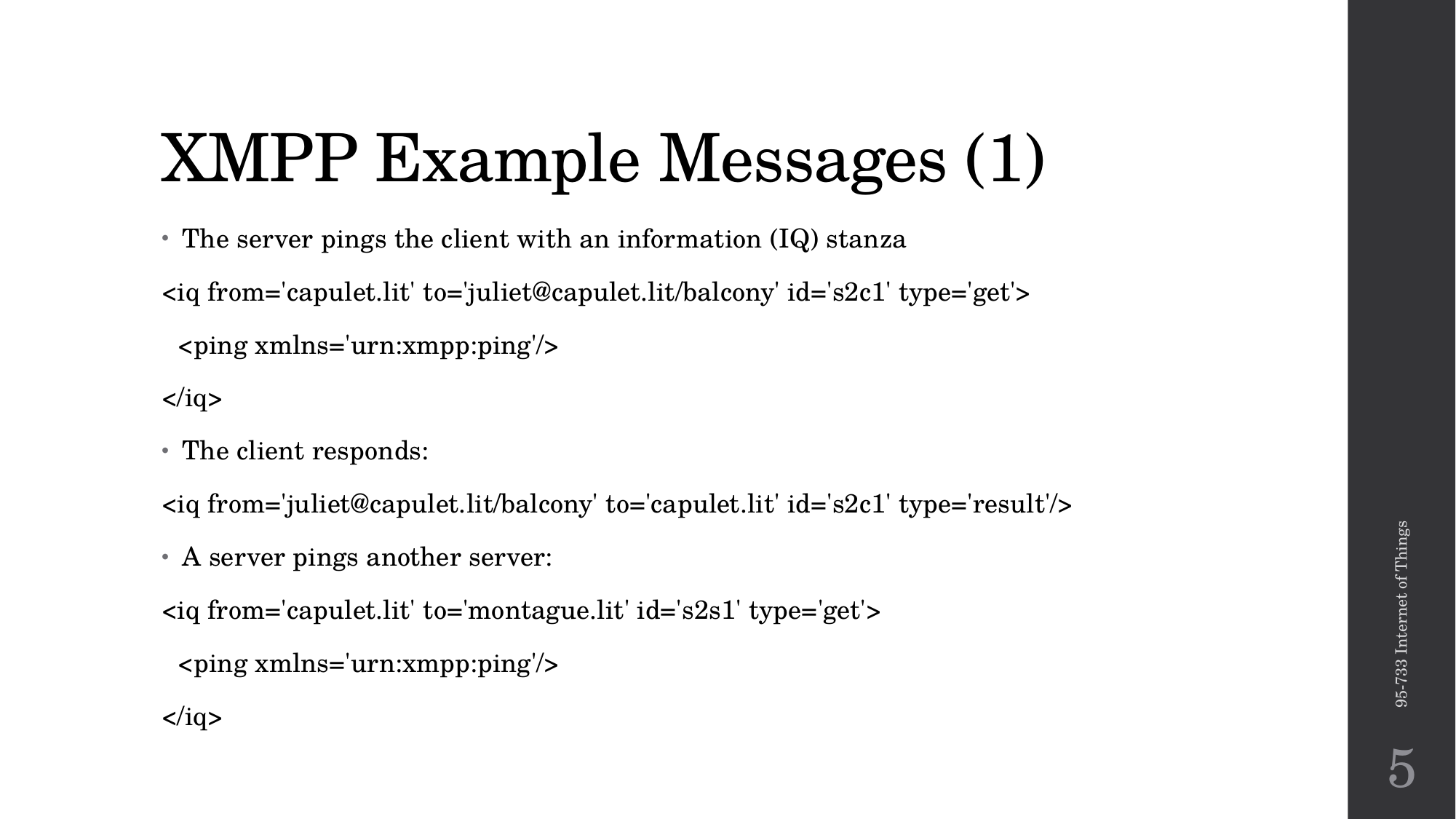

# XMPP Example Messages (1)
The server pings the client with an information (IQ) stanza
<iq from='capulet.lit' to='juliet@capulet.lit/balcony' id='s2c1' type='get'>
  <ping xmlns='urn:xmpp:ping'/>
</iq>
The client responds:
<iq from='juliet@capulet.lit/balcony' to='capulet.lit' id='s2c1' type='result'/>
A server pings another server:
<iq from='capulet.lit' to='montague.lit' id='s2s1' type='get'>
  <ping xmlns='urn:xmpp:ping'/>
</iq>
95-733 Internet of Things
5